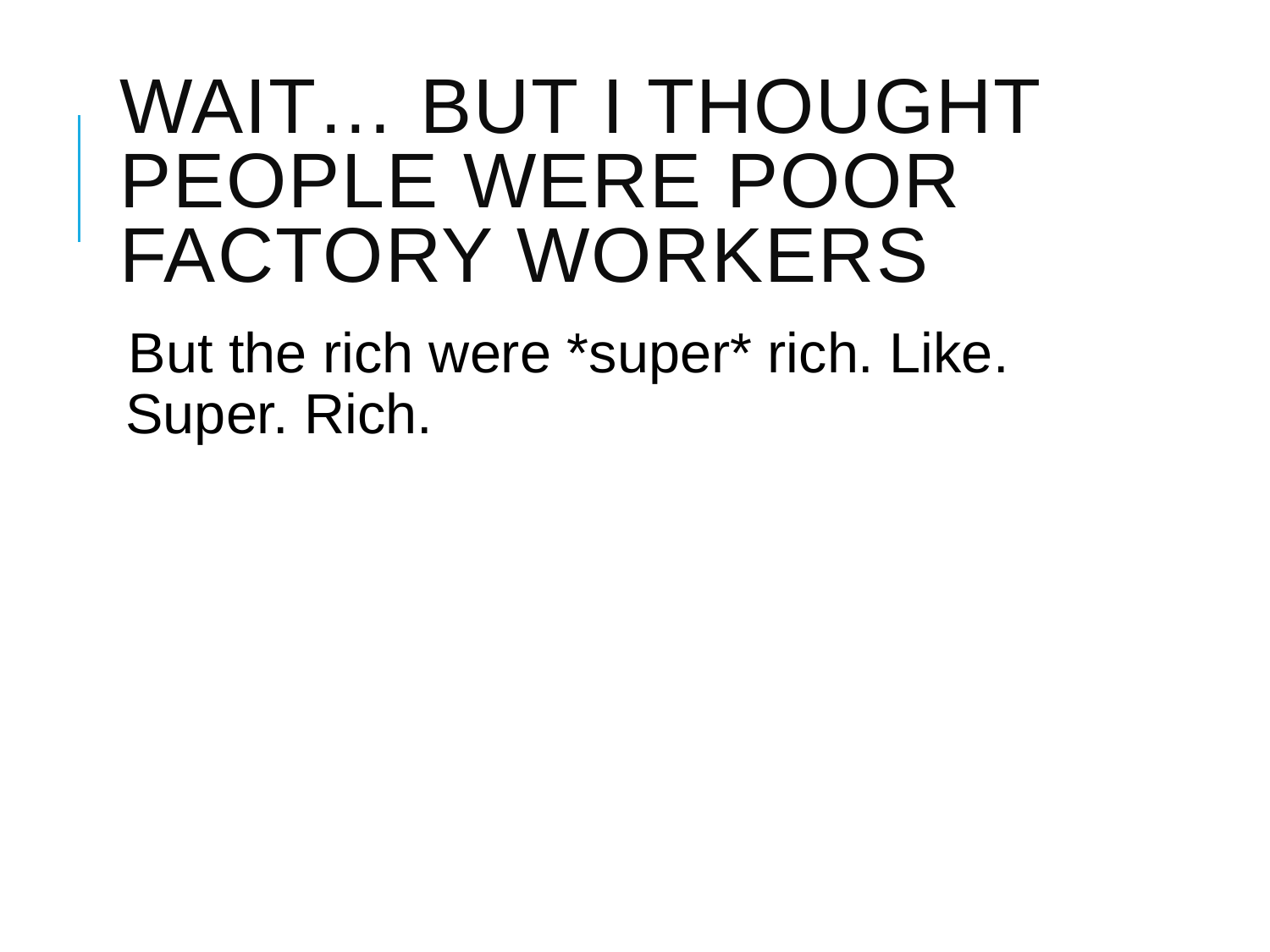

# Wait… but I thought people were poor FACTORY WORKERS
But the rich were *super* rich. Like. Super. Rich.